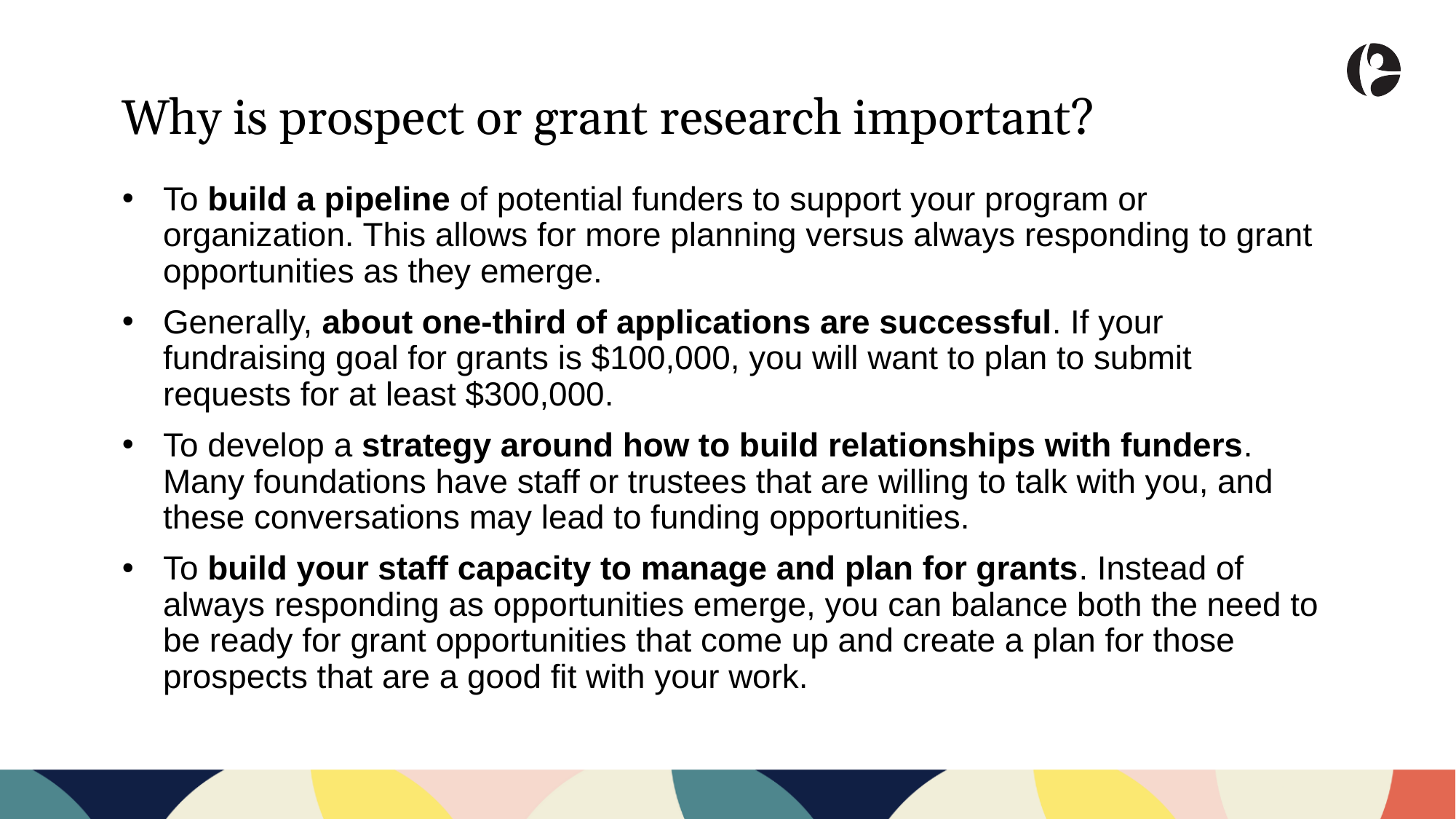

Why is prospect or grant research important?
To build a pipeline of potential funders to support your program or organization. This allows for more planning versus always responding to grant opportunities as they emerge.
Generally, about one-third of applications are successful. If your fundraising goal for grants is $100,000, you will want to plan to submit requests for at least $300,000.
To develop a strategy around how to build relationships with funders. Many foundations have staff or trustees that are willing to talk with you, and these conversations may lead to funding opportunities.
To build your staff capacity to manage and plan for grants. Instead of always responding as opportunities emerge, you can balance both the need to be ready for grant opportunities that come up and create a plan for those prospects that are a good fit with your work.